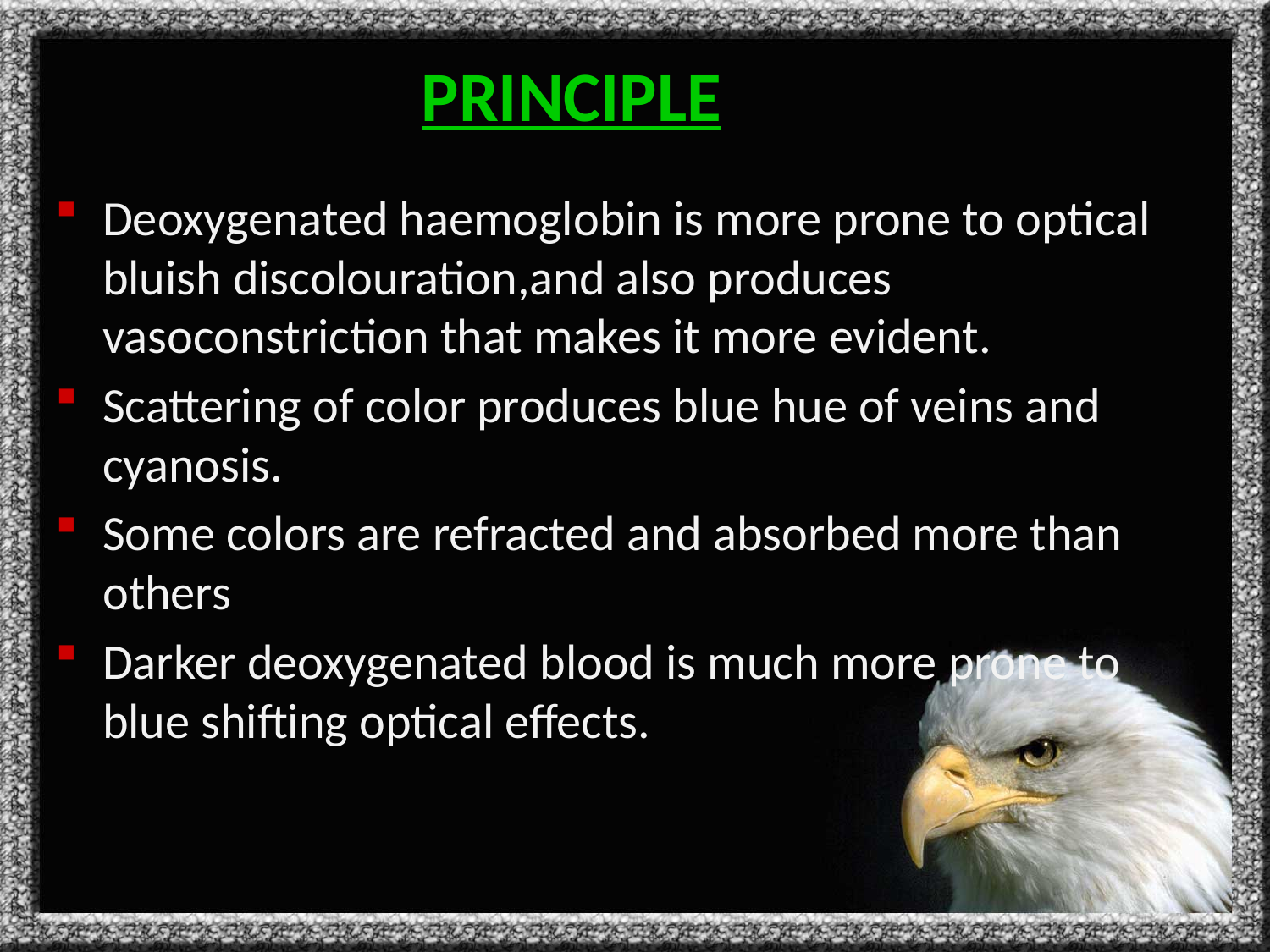

# PRINCIPLE
Deoxygenated haemoglobin is more prone to optical bluish discolouration,and also produces vasoconstriction that makes it more evident.
Scattering of color produces blue hue of veins and cyanosis.
Some colors are refracted and absorbed more than others
Darker deoxygenated blood is much more prone to blue shifting optical effects.